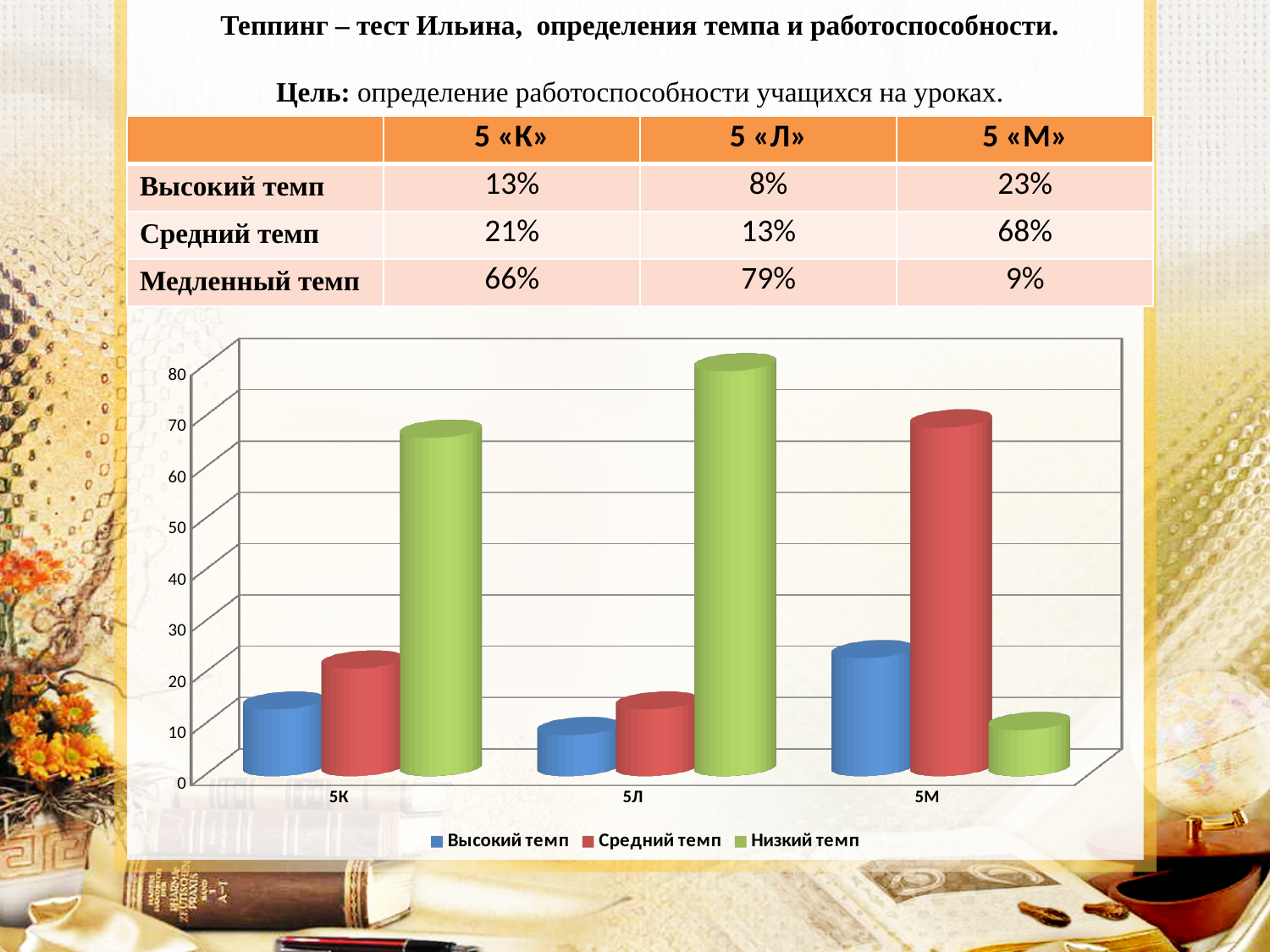

# Теппинг – тест Ильина,  определения темпа и работоспособности. Цель: определение работоспособности учащихся на уроках.
|  | 5 «К» | 5 «Л» | 5 «М» |
| --- | --- | --- | --- |
| Высокий темп | 13% | 8% | 23% |
| Средний темп | 21% | 13% | 68% |
| Медленный темп | 66% | 79% | 9% |

[unsupported chart]